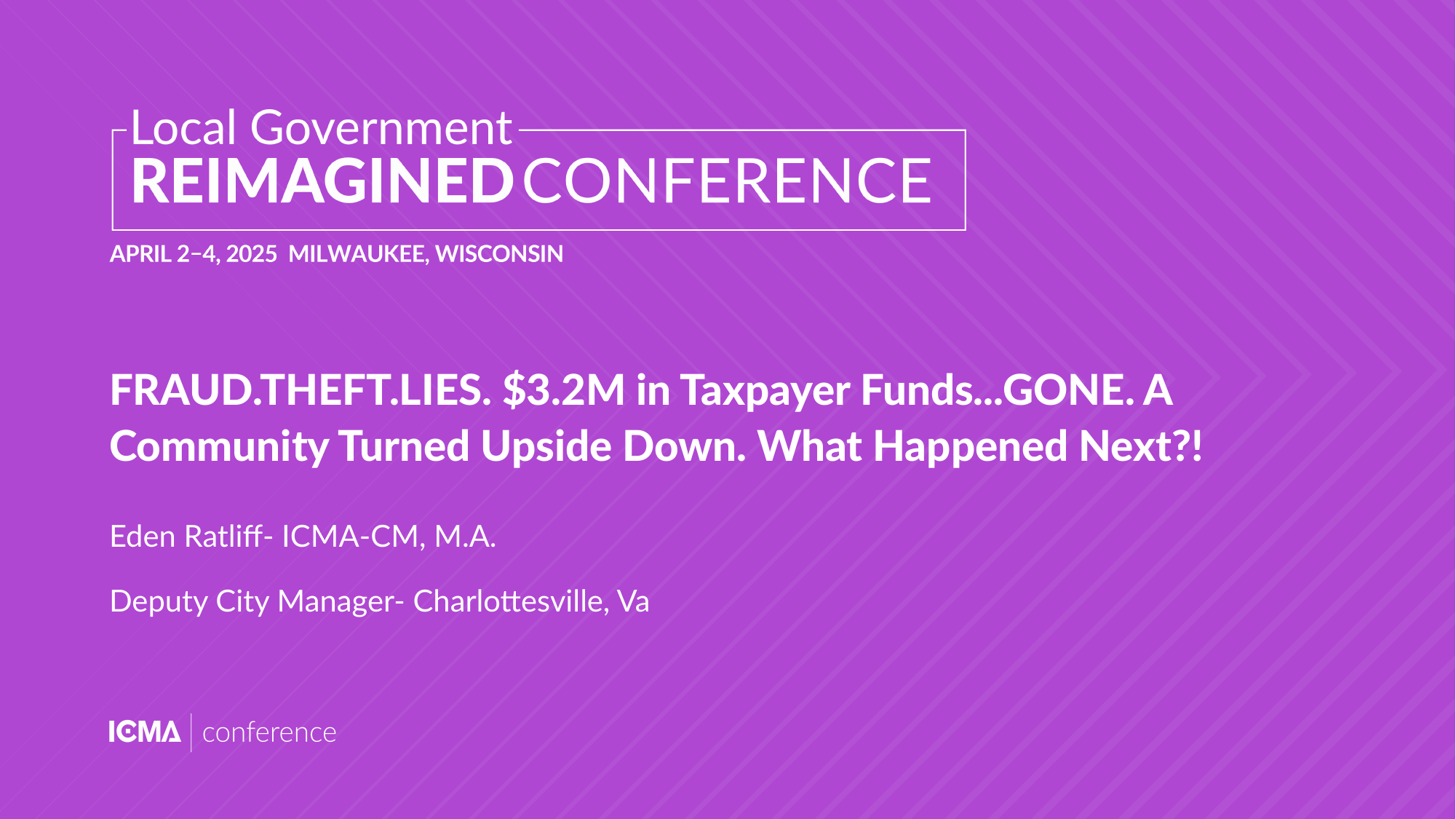

# FRAUD.THEFT.LIES. $3.2M in Taxpayer Funds...GONE. A Community Turned Upside Down. What Happened Next?!
Eden Ratliff- ICMA-CM, M.A.
Deputy City Manager- Charlottesville, Va